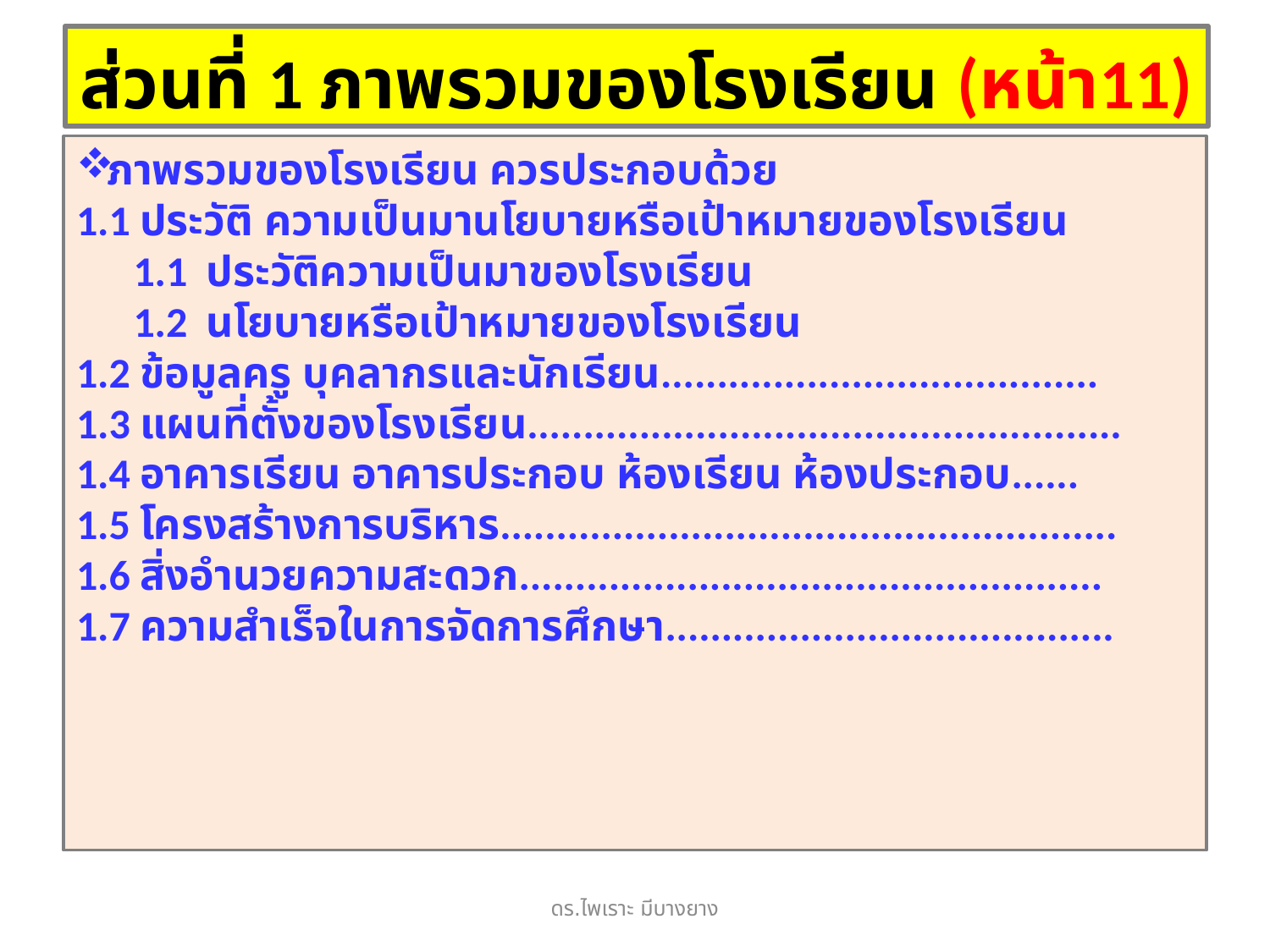

# ส่วนที่ 1 ภาพรวมของโรงเรียน (หน้า11)
ภาพรวมของโรงเรียน ควรประกอบด้วย
1.1 ประวัติ ความเป็นมานโยบายหรือเป้าหมายของโรงเรียน
      1.1  ประวัติความเป็นมาของโรงเรียน
      1.2  นโยบายหรือเป้าหมายของโรงเรียน
1.2 ข้อมูลครู บุคลากรและนักเรียน.......................................
1.3 แผนที่ตั้งของโรงเรียน.....................................................
1.4 อาคารเรียน อาคารประกอบ ห้องเรียน ห้องประกอบ......
1.5 โครงสร้างการบริหาร.......................................................
1.6 สิ่งอำนวยความสะดวก....................................................
1.7 ความสำเร็จในการจัดการศึกษา........................................

ดร.ไพเราะ มีบางยาง